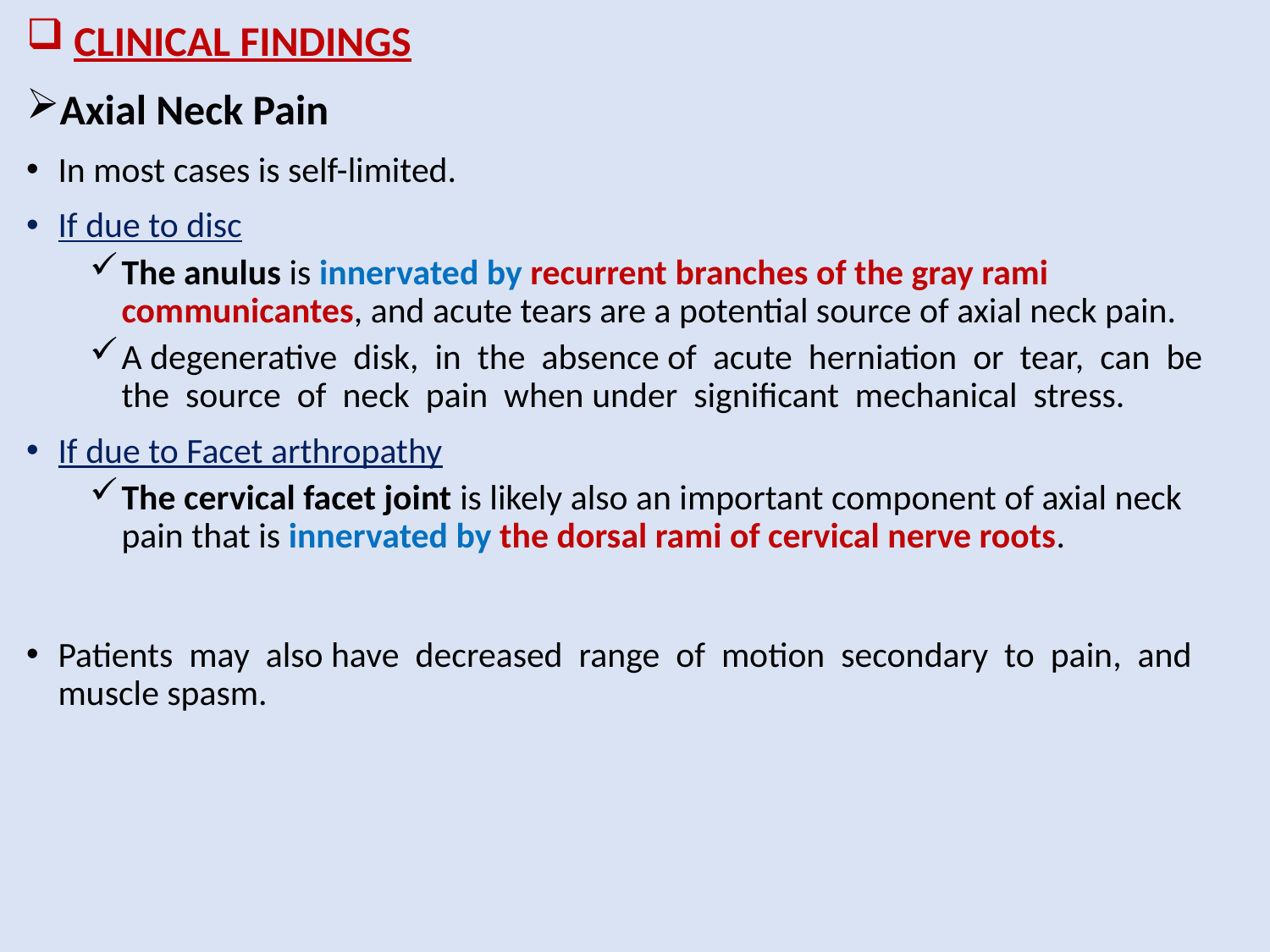

# CLINICAL FINDINGS
Axial Neck Pain
In most cases is self-limited.
If due to disc
The anulus is innervated by recurrent branches of the gray rami communicantes, and acute tears are a potential source of axial neck pain.
A degenerative  disk,  in  the  absence of  acute  herniation  or  tear,  can  be  the  source  of  neck  pain  when under  significant  mechanical  stress.
If due to Facet arthropathy
The cervical facet joint is likely also an important component of axial neck pain that is innervated by the dorsal rami of cervical nerve roots.

Patients  may  also have  decreased  range  of  motion  secondary  to  pain,  and  muscle spasm.